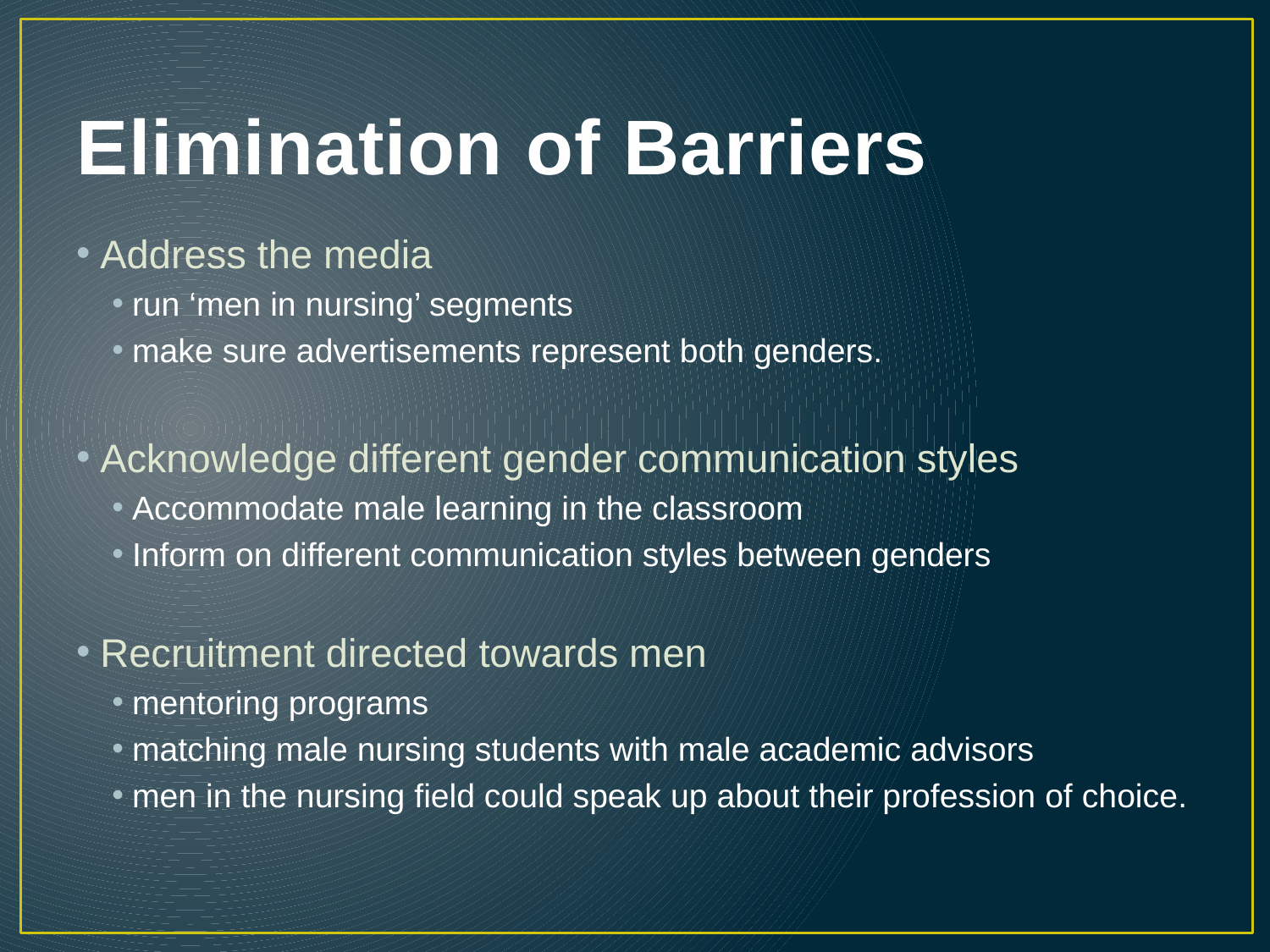

# Elimination of Barriers
 Address the media
 run ‘men in nursing’ segments
 make sure advertisements represent both genders.

 Acknowledge different gender communication styles
 Accommodate male learning in the classroom
 Inform on different communication styles between genders

 Recruitment directed towards men
 mentoring programs
 matching male nursing students with male academic advisors
 men in the nursing field could speak up about their profession of choice.